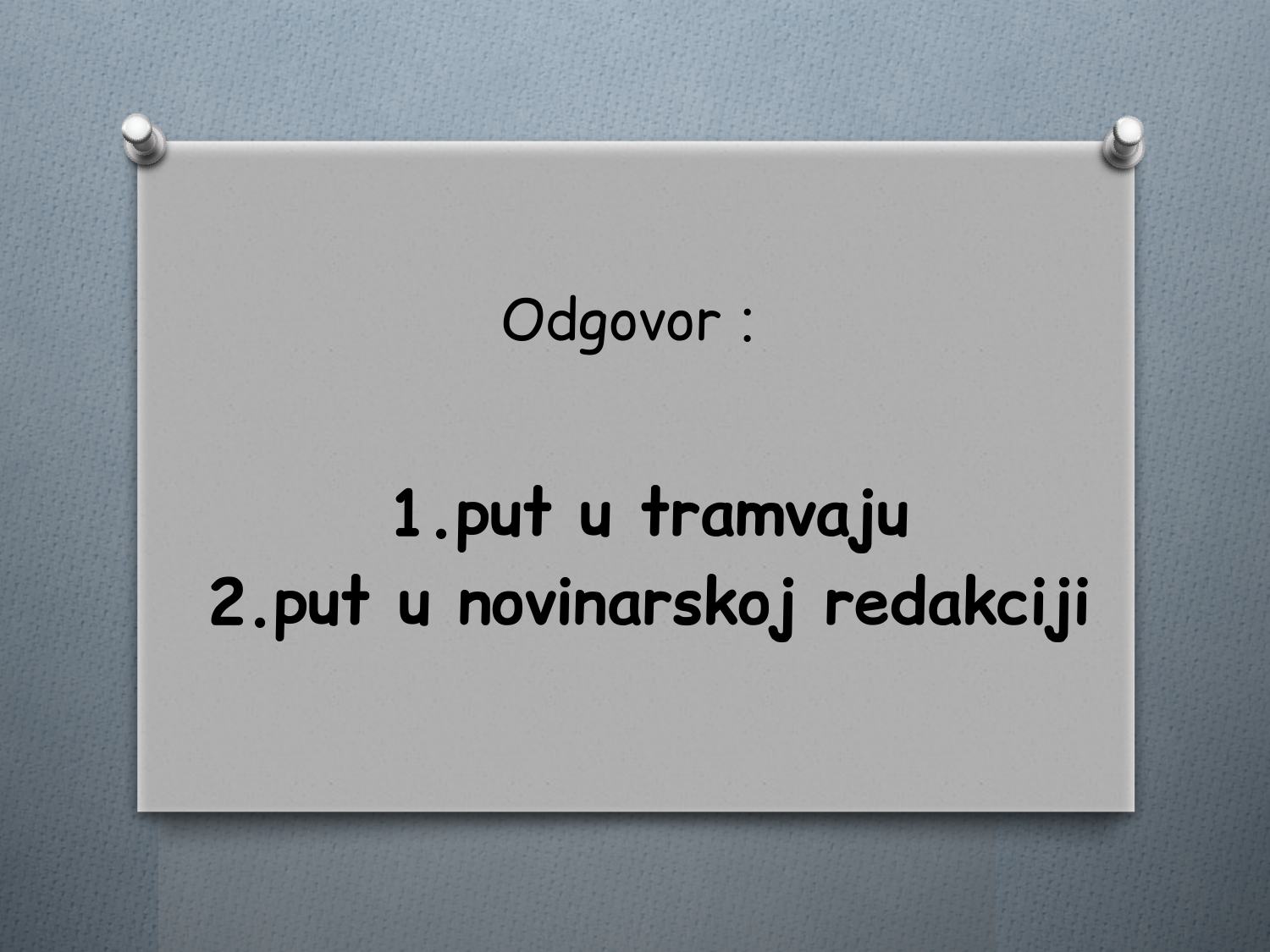

# Odgovor :

1.put u tramvaju
2.put u novinarskoj redakciji